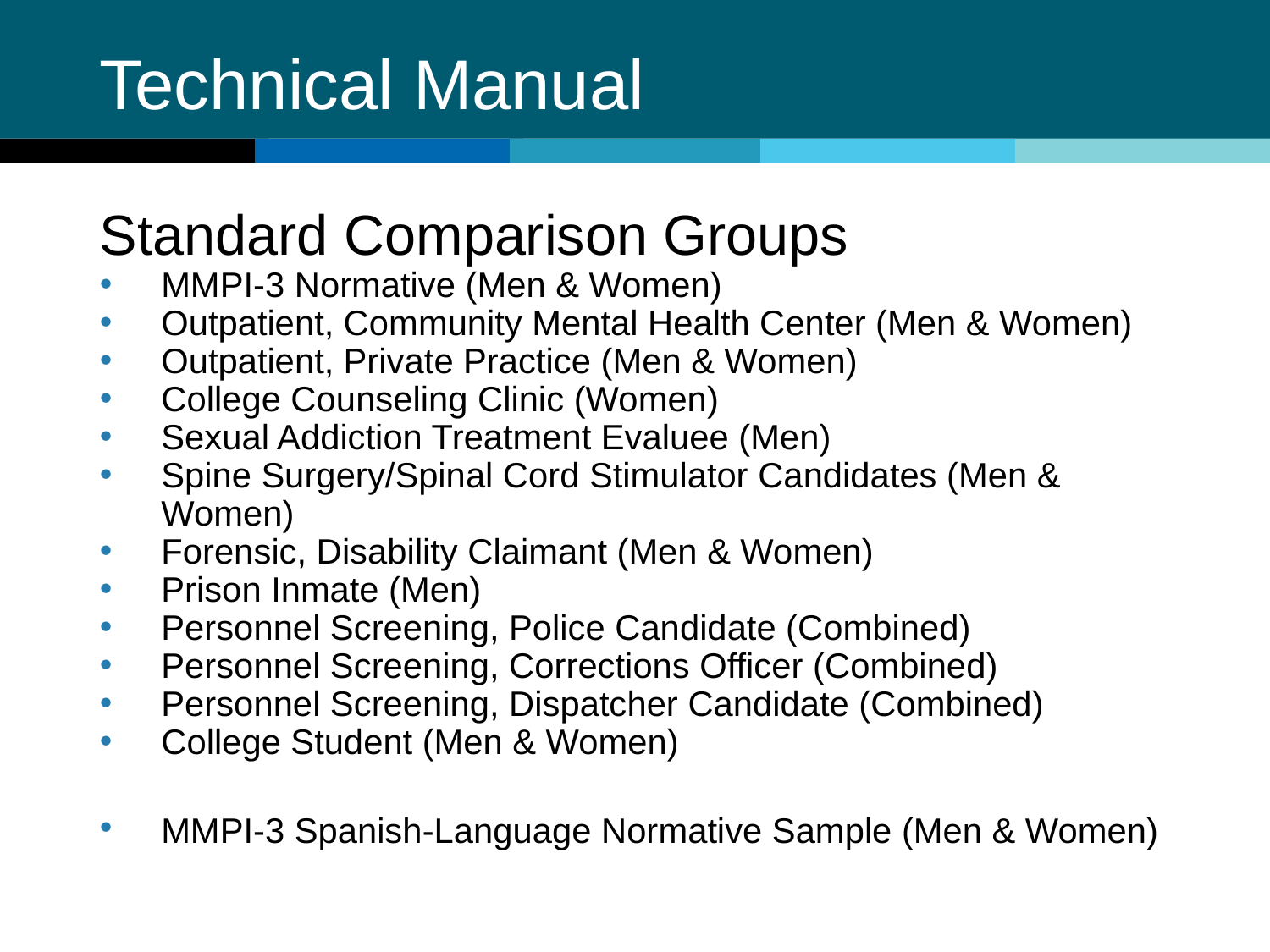

# Technical Manual
Standard Comparison Groups
MMPI-3 Normative (Men & Women)
Outpatient, Community Mental Health Center (Men & Women)
Outpatient, Private Practice (Men & Women)
College Counseling Clinic (Women)
Sexual Addiction Treatment Evaluee (Men)
Spine Surgery/Spinal Cord Stimulator Candidates (Men & Women)
Forensic, Disability Claimant (Men & Women)
Prison Inmate (Men)
Personnel Screening, Police Candidate (Combined)
Personnel Screening, Corrections Officer (Combined)
Personnel Screening, Dispatcher Candidate (Combined)
College Student (Men & Women)

MMPI-3 Spanish-Language Normative Sample (Men & Women)